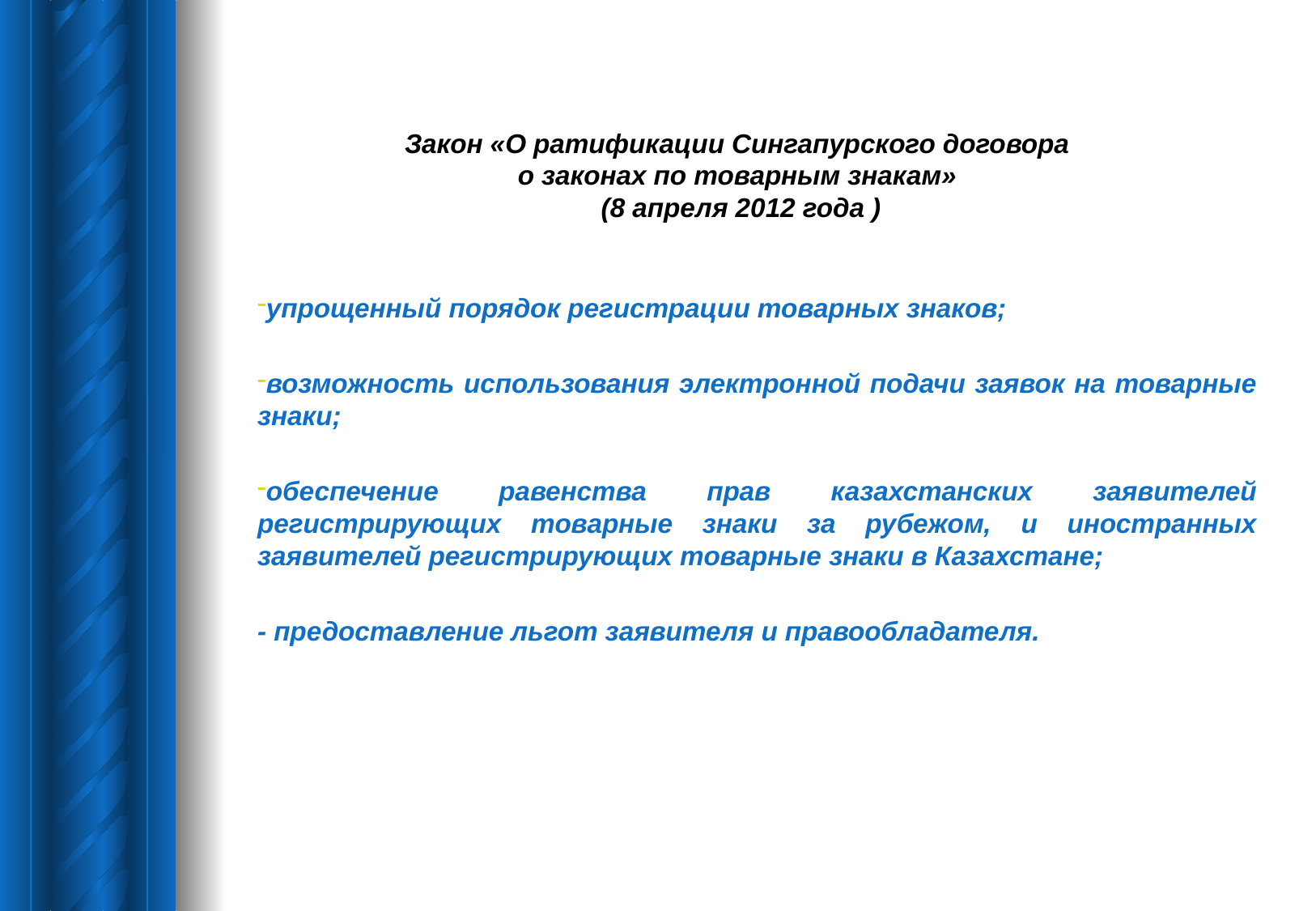

# Закон «О ратификации Сингапурского договора о законах по товарным знакам» (8 апреля 2012 года )
упрощенный порядок регистрации товарных знаков;

возможность использования электронной подачи заявок на товарные знаки;

обеспечение равенства прав казахстанских заявителей регистрирующих товарные знаки за рубежом, и иностранных заявителей регистрирующих товарные знаки в Казахстане;

- предоставление льгот заявителя и правообладателя.